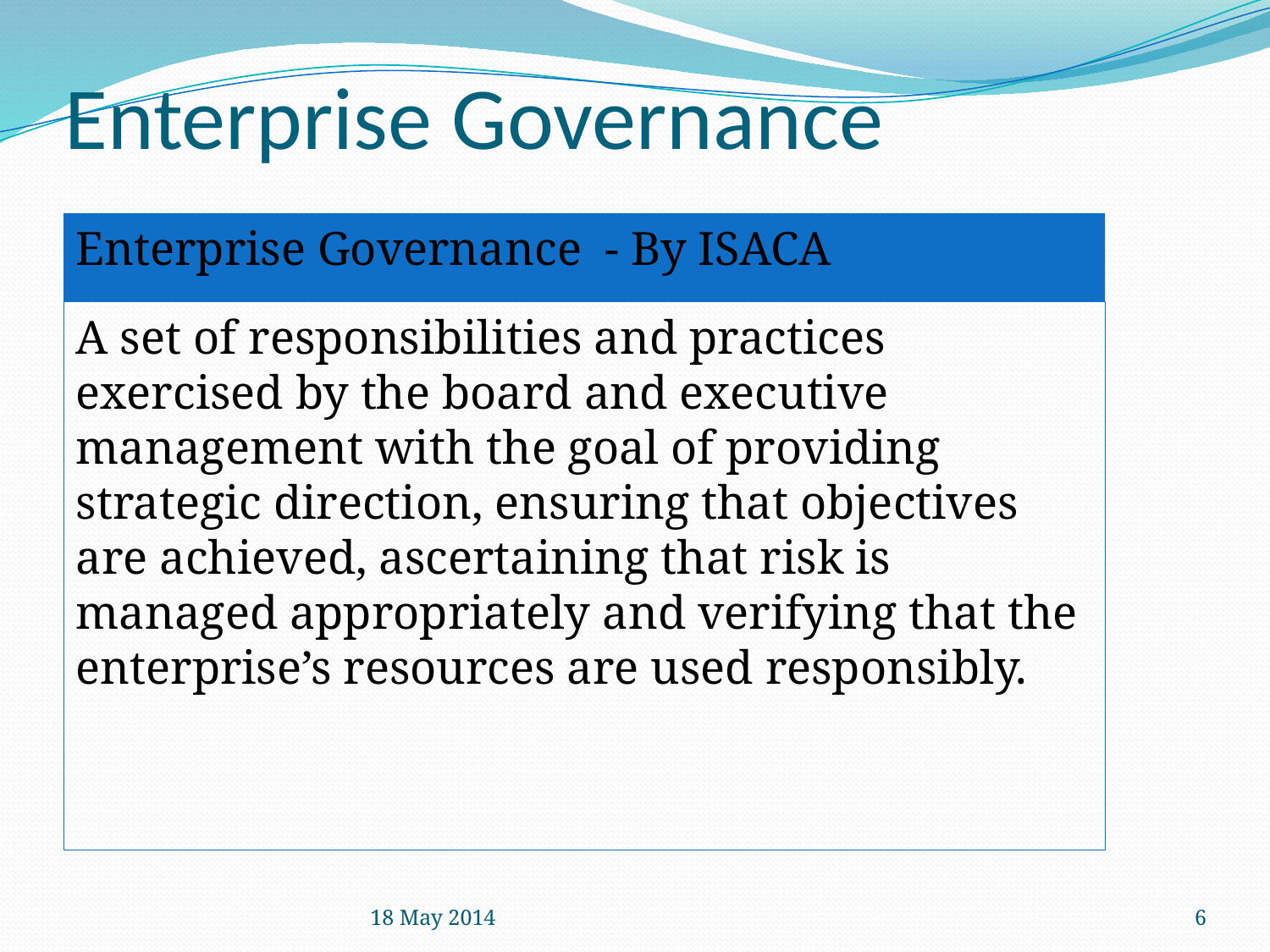

Enterprise Governance
Enterprise Governance  - By ISACA
A set of responsibilities and practices exercised by the board and executive management with the goal of providing strategic direction, ensuring that objectives are achieved, ascertaining that risk is managed appropriately and verifying that the enterprise’s resources are used responsibly.
18 May 2014
6